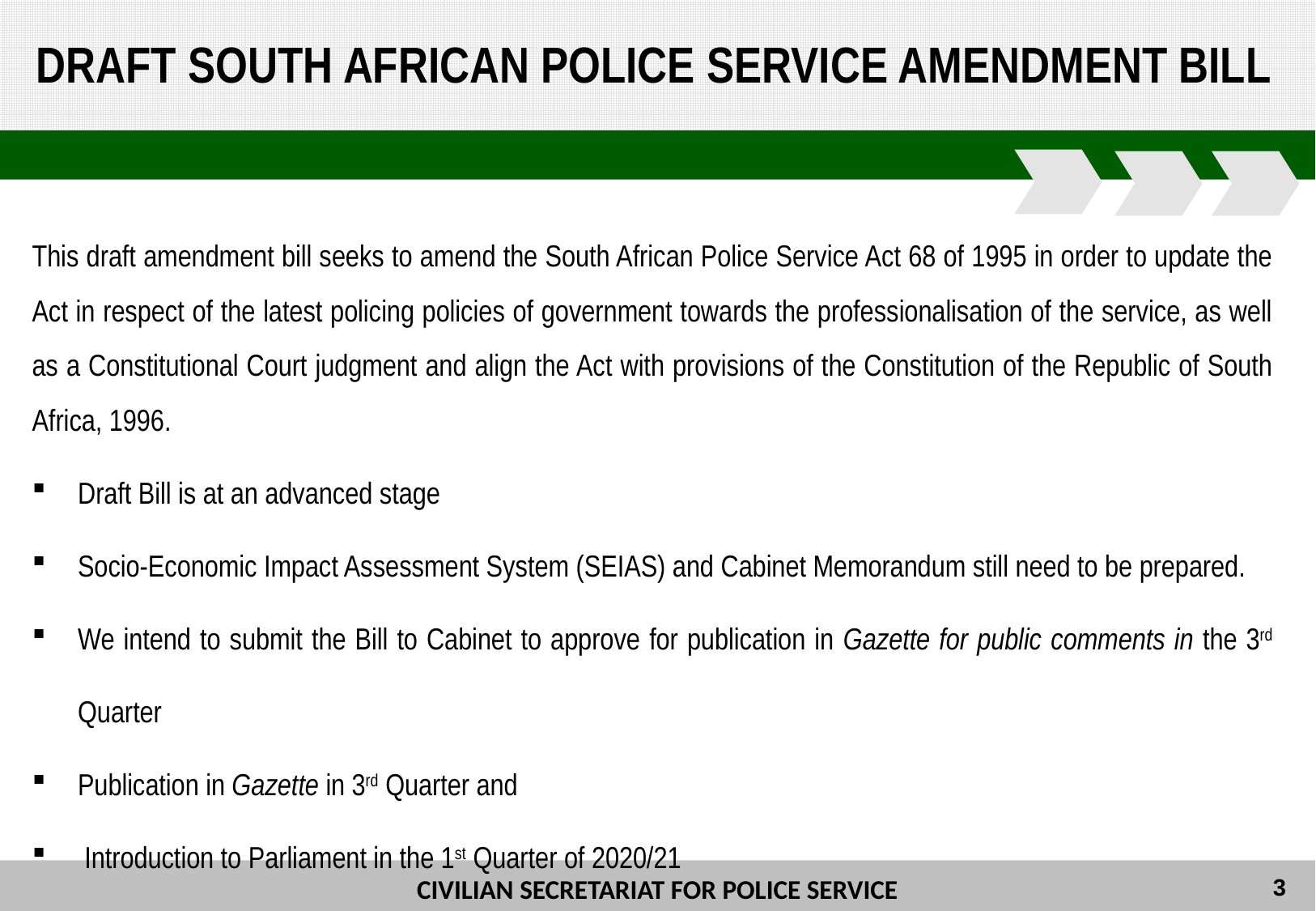

DRAFT SOUTH AFRICAN POLICE SERVICE AMENDMENT BILL

This draft amendment bill seeks to amend the South African Police Service Act 68 of 1995 in order to update the Act in respect of the latest policing policies of government towards the professionalisation of the service, as well as a Constitutional Court judgment and align the Act with provisions of the Constitution of the Republic of South Africa, 1996.
Draft Bill is at an advanced stage
Socio-Economic Impact Assessment System (SEIAS) and Cabinet Memorandum still need to be prepared.
We intend to submit the Bill to Cabinet to approve for publication in Gazette for public comments in the 3rd Quarter
Publication in Gazette in 3rd Quarter and
 Introduction to Parliament in the 1st Quarter of 2020/21